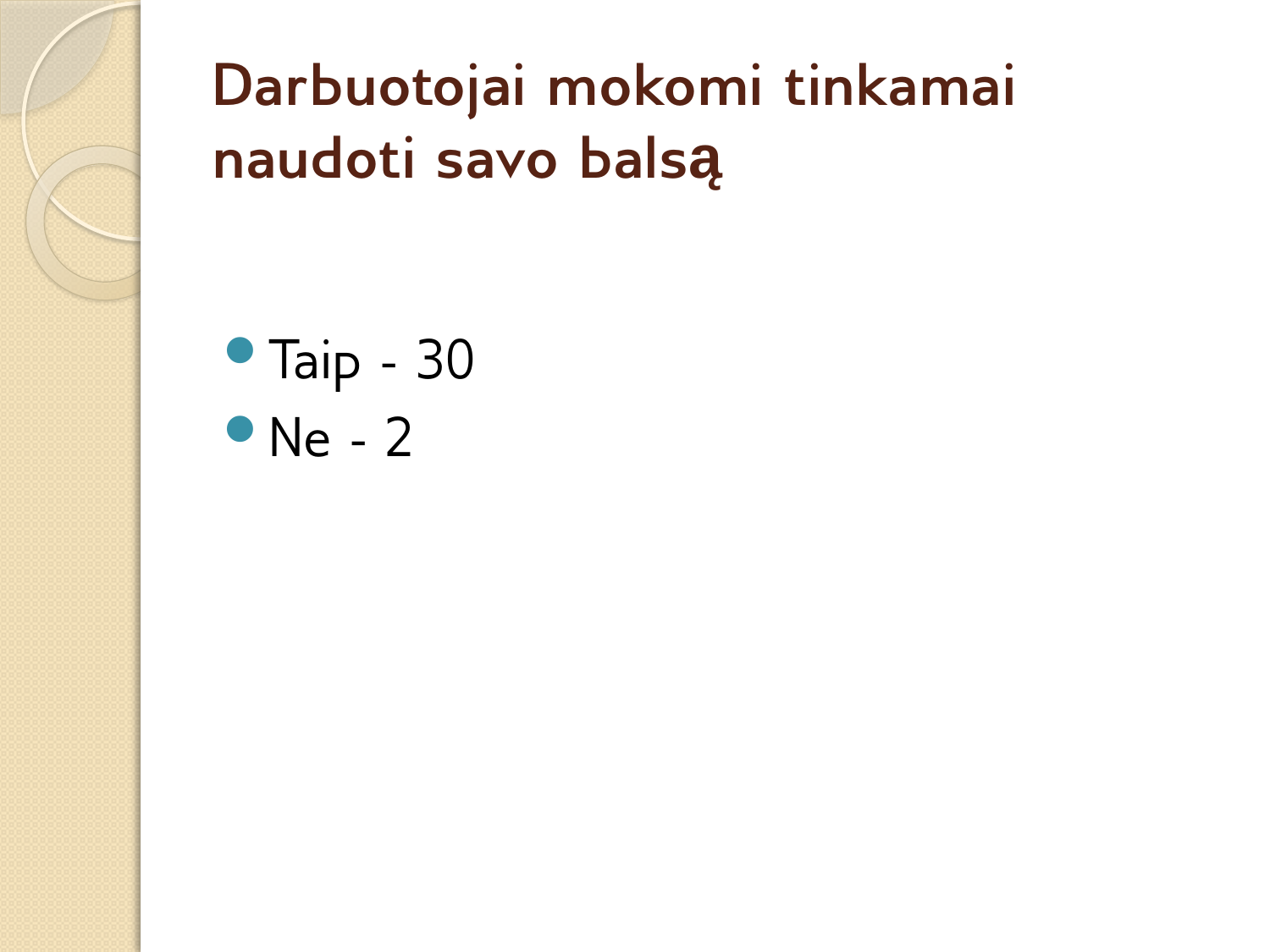

# Darbuotojai mokomi tinkamai naudoti savo balsą
Taip - 30
Ne - 2